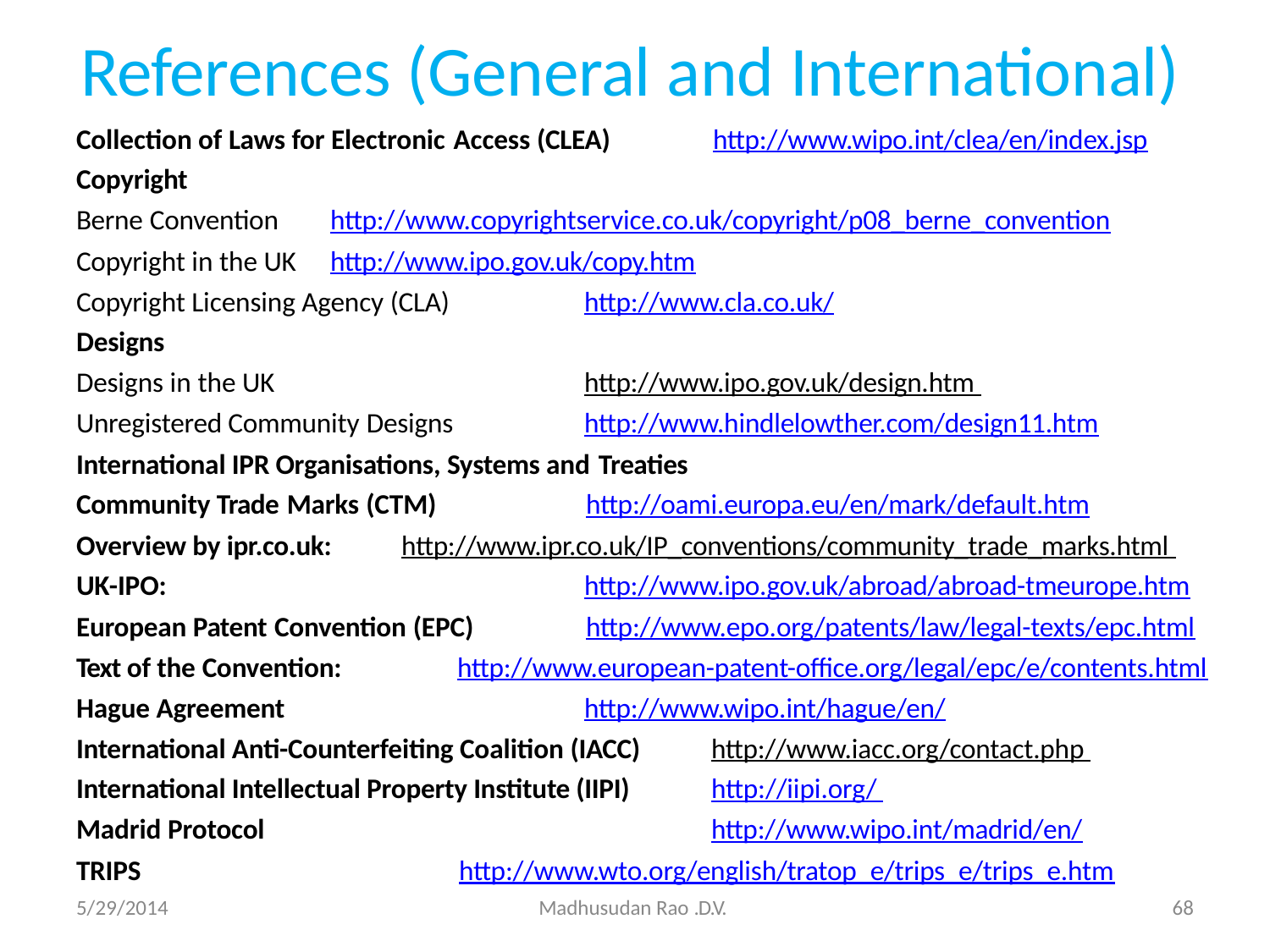

# References (General and International)
Collection of Laws for Electronic Access (CLEA)	http://www.wipo.int/clea/en/index.jsp
Copyright
Berne Convention
Copyright in the UK
http://www.copyrightservice.co.uk/copyright/p08_berne_convention
http://www.ipo.gov.uk/copy.htm
Copyright Licensing Agency (CLA)
Designs
Designs in the UK
Unregistered Community Designs
http://www.cla.co.uk/
http://www.ipo.gov.uk/design.htm  http://www.hindlelowther.com/design11.htm
International IPR Organisations, Systems and Treaties
Community Trade Marks (CTM)	http://oami.europa.eu/en/mark/default.htm
Overview by ipr.co.uk:  UK-IPO:
http://www.ipr.co.uk/IP_conventions/community_trade_marks.html  http://www.ipo.gov.uk/abroad/abroad-tmeurope.htm
European Patent Convention (EPC)	http://www.epo.org/patents/law/legal-texts/epc.html
Text of the Convention:
Hague Agreement
http://www.european-patent-office.org/legal/epc/e/contents.html
http://www.wipo.int/hague/en/
International Anti-Counterfeiting Coalition (IACC)  International Intellectual Property Institute (IIPI)  Madrid Protocol
http://www.iacc.org/contact.php  http://iipi.org/  http://www.wipo.int/madrid/en/
TRIPS	http://www.wto.org/english/tratop_e/trips_e/trips_e.htm
68
5/29/2014
Madhusudan Rao .D.V.